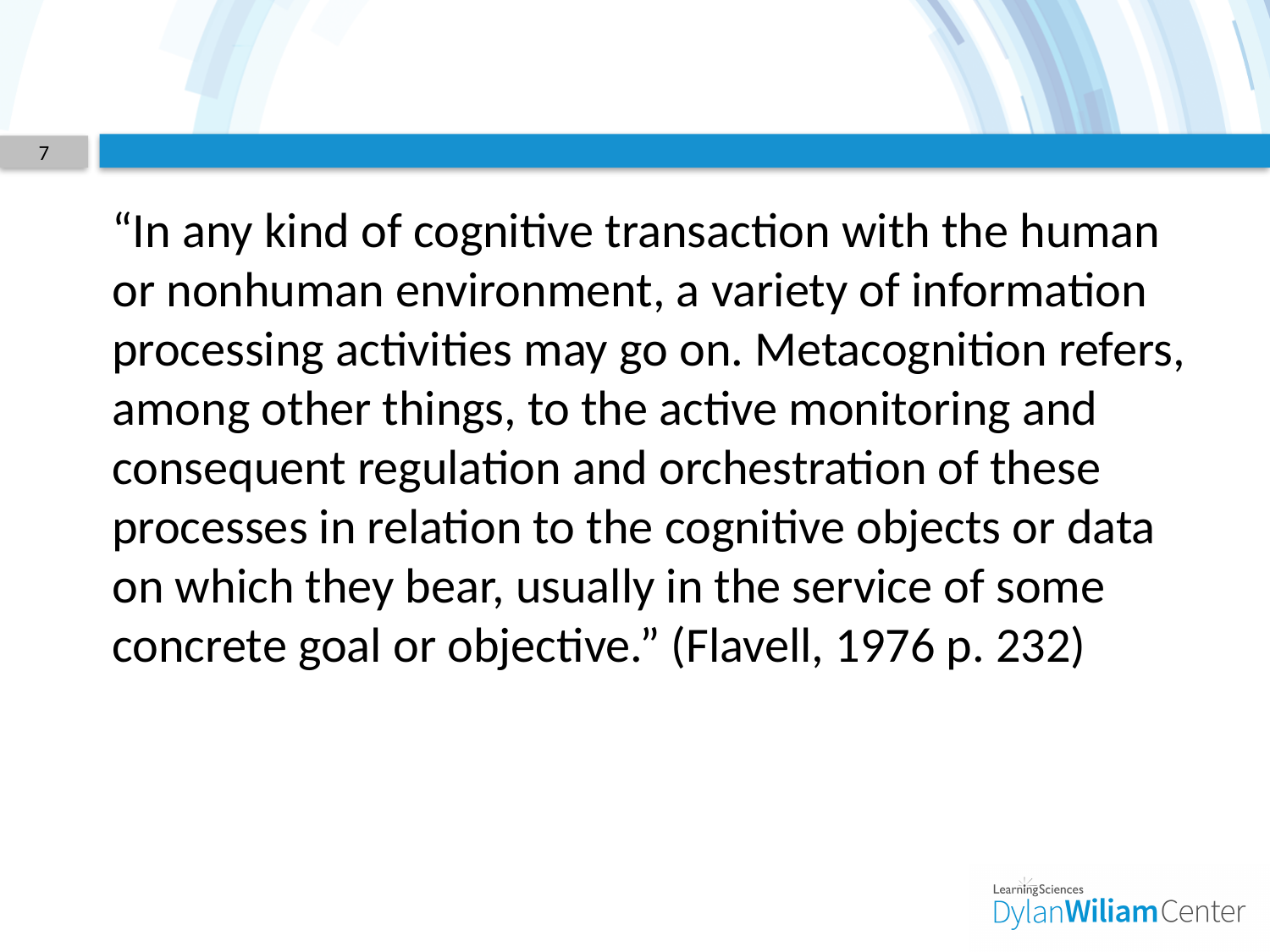

#
7
“In any kind of cognitive transaction with the human or nonhuman environment, a variety of information processing activities may go on. Metacognition refers, among other things, to the active monitoring and consequent regulation and orchestration of these processes in relation to the cognitive objects or data on which they bear, usually in the service of some concrete goal or objective.” (Flavell, 1976 p. 232)